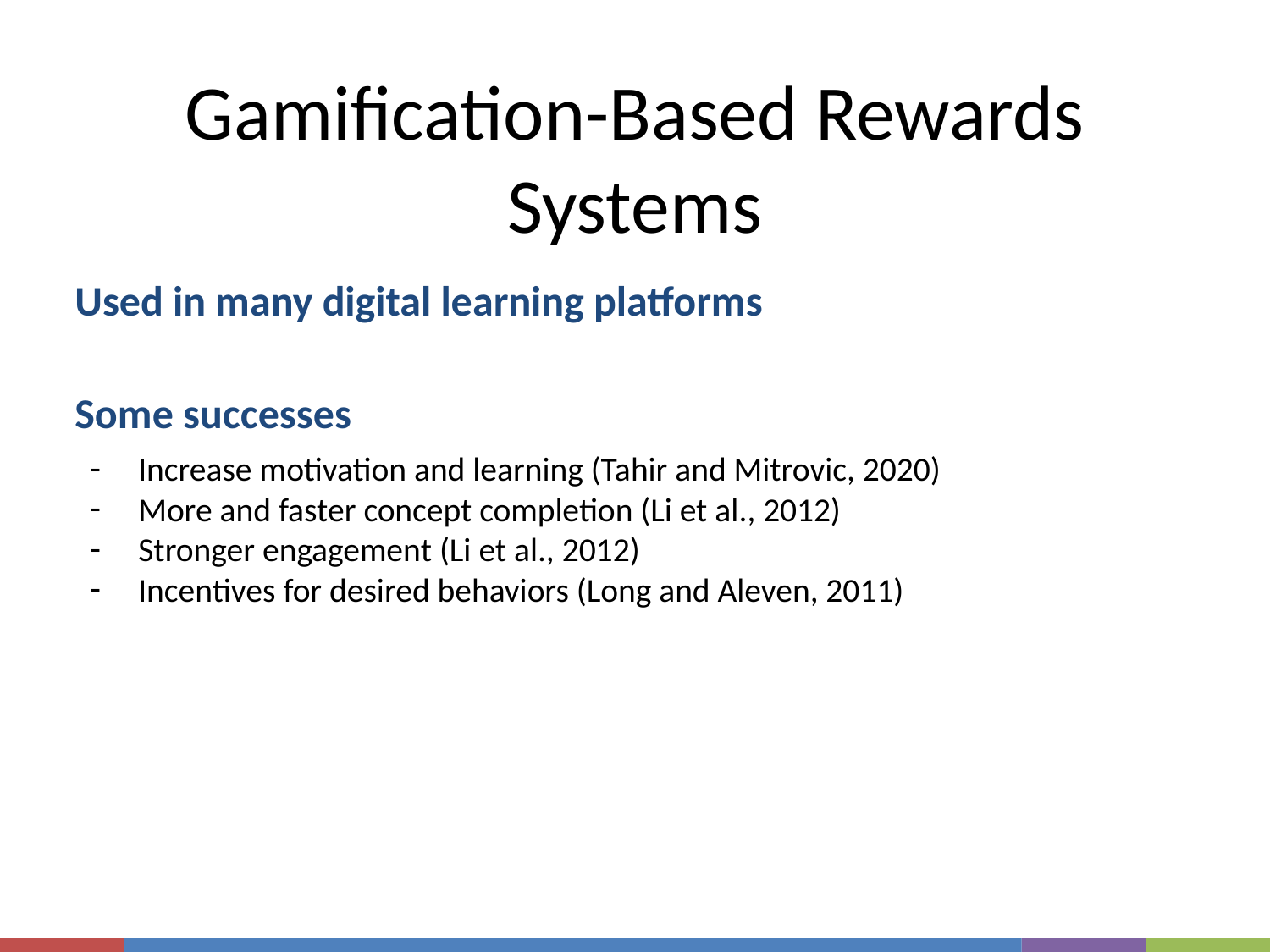

# Gamification-Based Rewards Systems
Used in many digital learning platforms
Some successes
Increase motivation and learning (Tahir and Mitrovic, 2020)
More and faster concept completion (Li et al., 2012)
Stronger engagement (Li et al., 2012)
Incentives for desired behaviors (Long and Aleven, 2011)